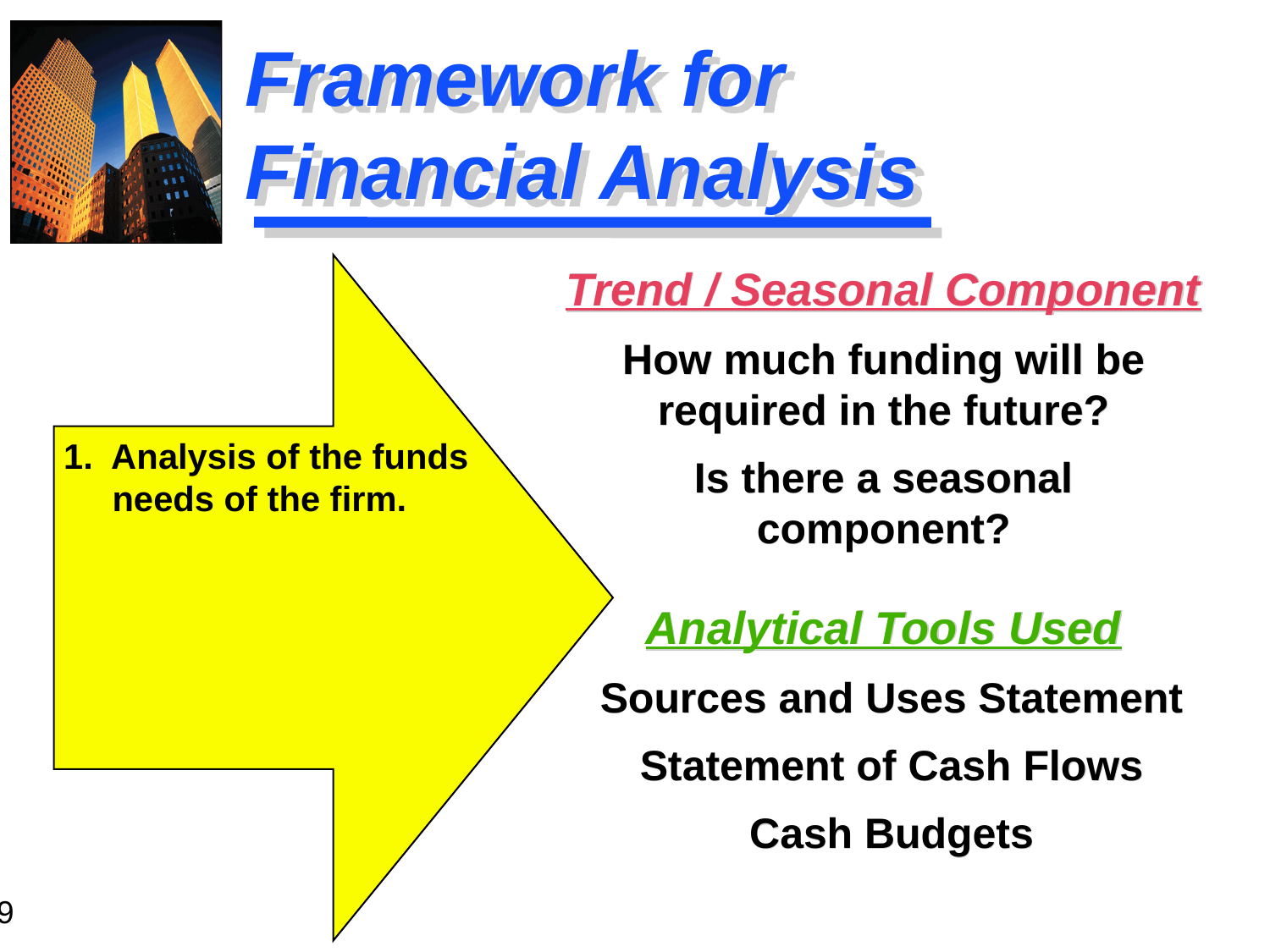

# Framework for Financial Analysis

Trend / Seasonal Component
How much funding will be required in the future?
Is there a seasonal component?

1.  Analysis of the funds
     needs of the firm.
Analytical Tools Used
Sources and Uses Statement
Statement of Cash Flows
Cash Budgets